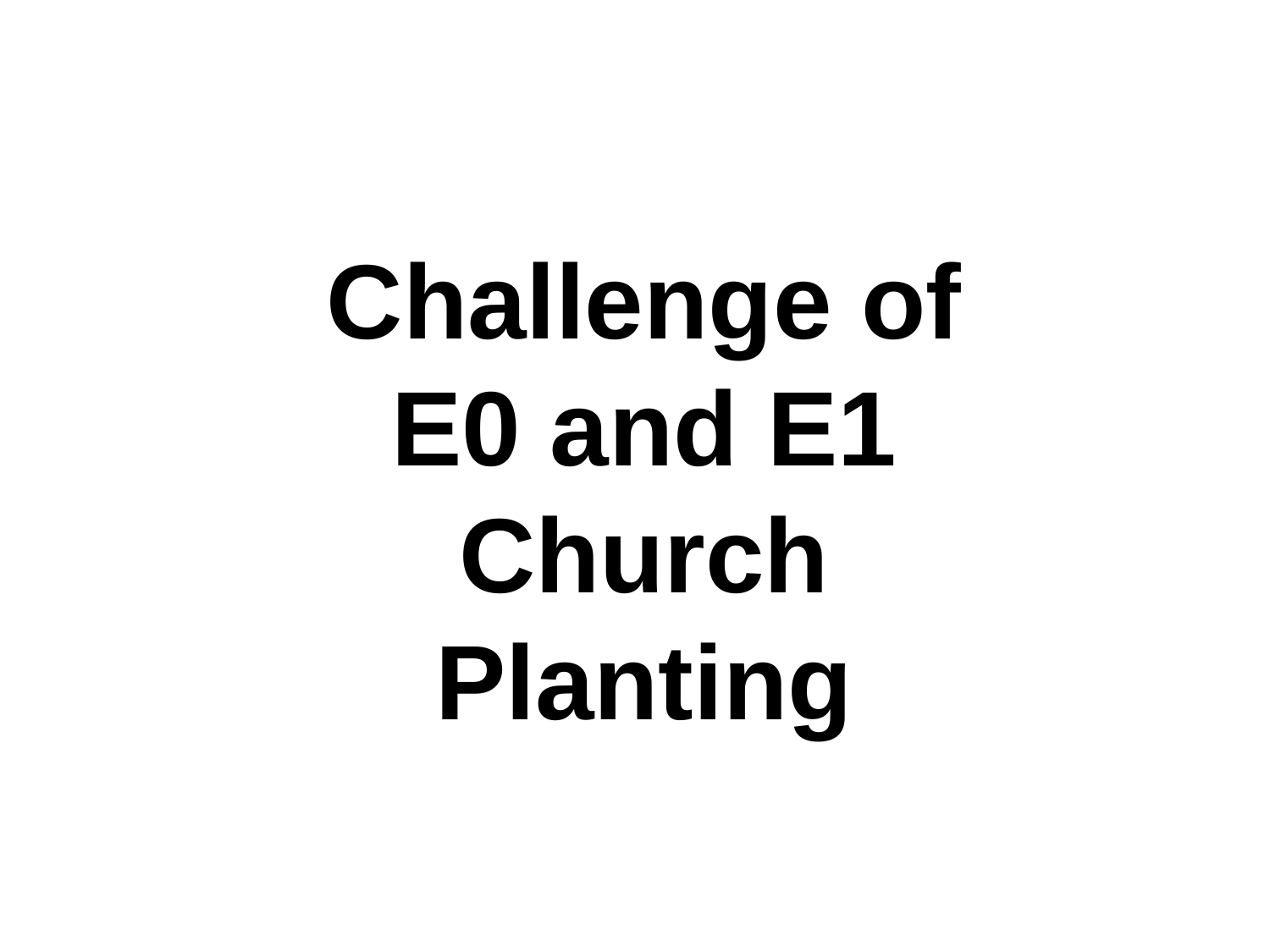

Challenge of E0 and E1 Church Planting